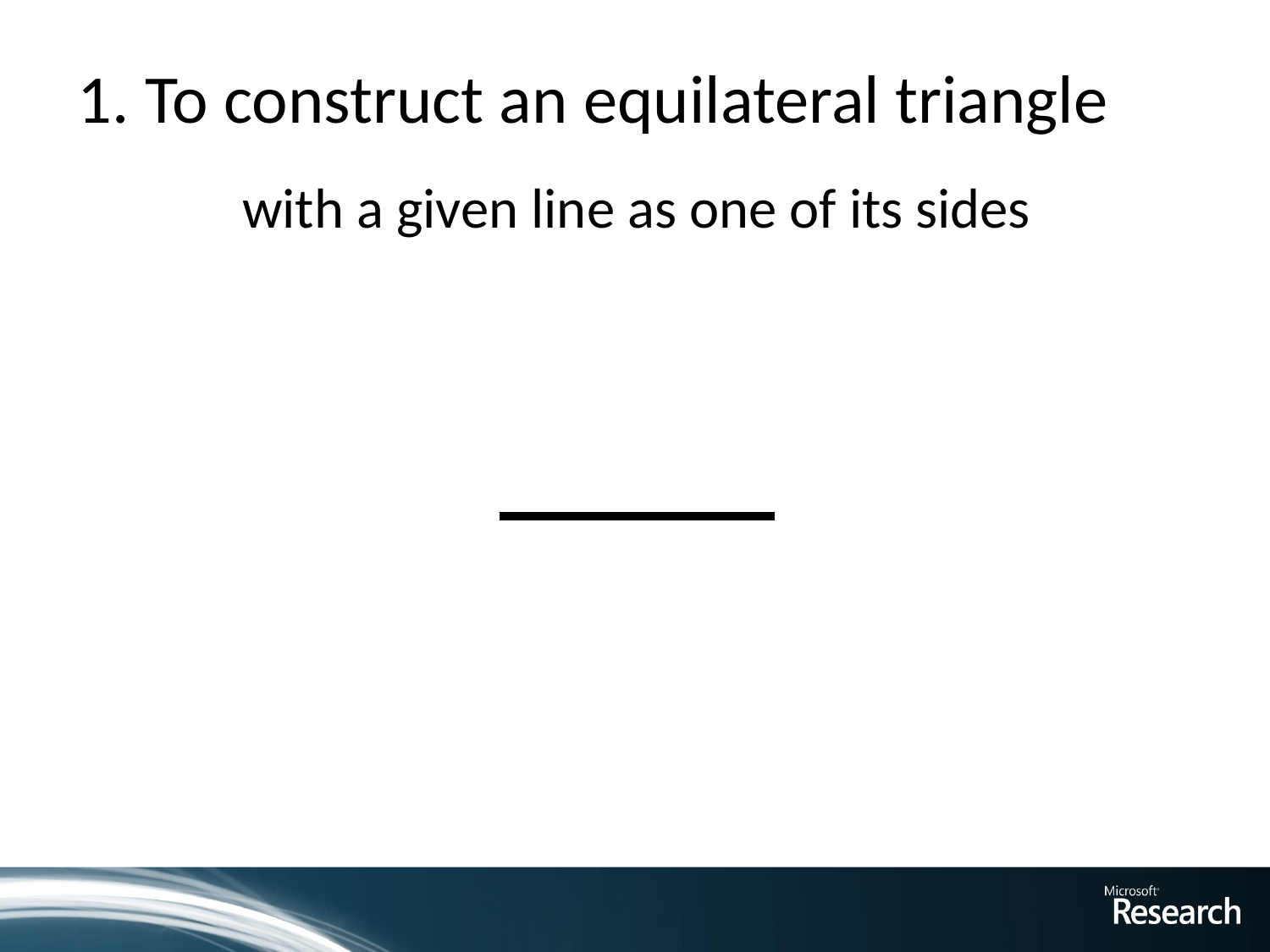

# 1. To construct an equilateral triangle
with a given line as one of its sides